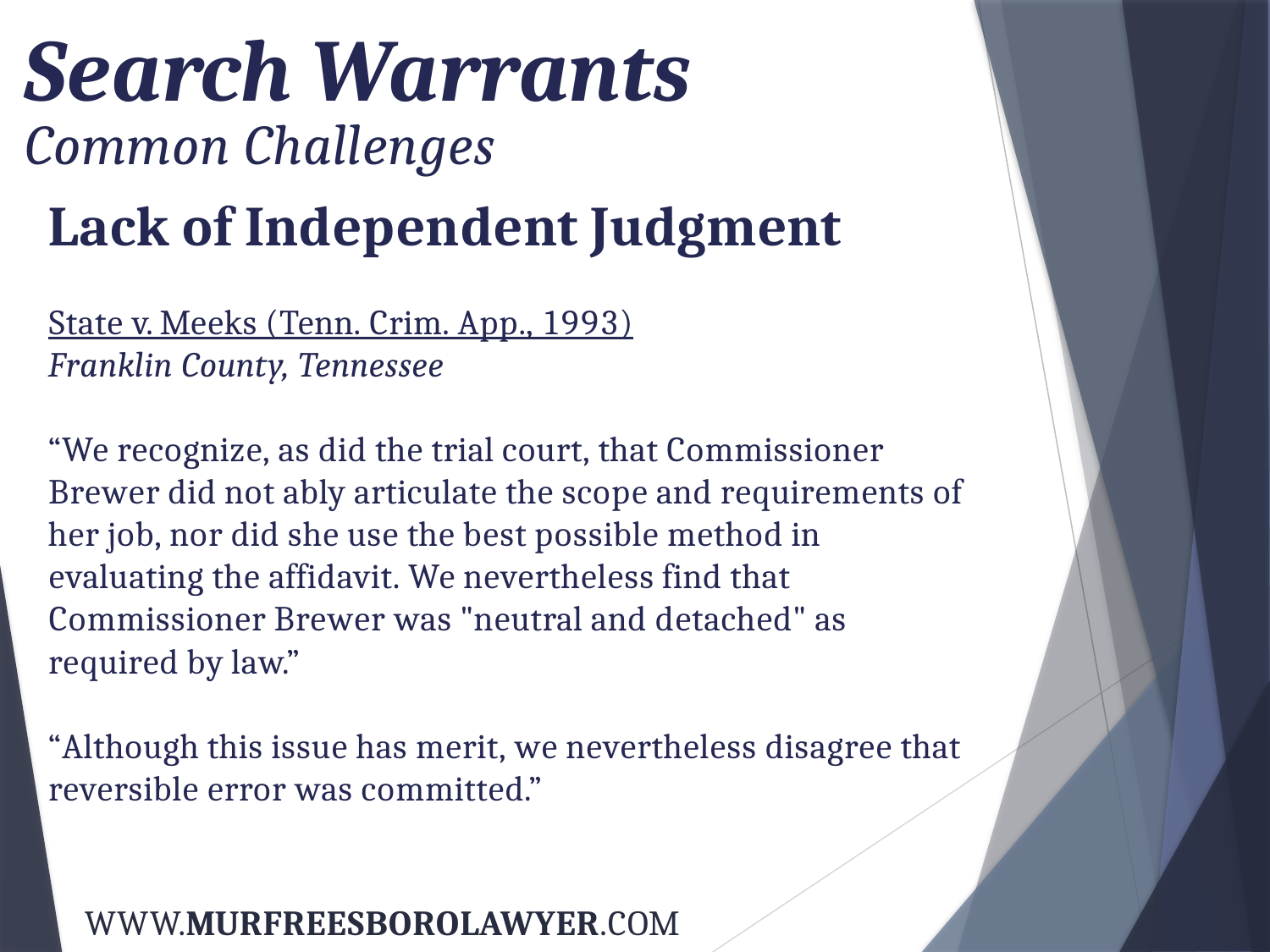

Search Warrants

Common Challenges
Lack of Independent Judgment

State v. Meeks (Tenn. Crim. App., 1993)
Franklin County, Tennessee

“We recognize, as did the trial court, that Commissioner Brewer did not ably articulate the scope and requirements of her job, nor did she use the best possible method in evaluating the affidavit. We nevertheless find that Commissioner Brewer was "neutral and detached" as required by law.”

“Although this issue has merit, we nevertheless disagree that reversible error was committed.”
WWW.MURFREESBOROLAWYER.COM